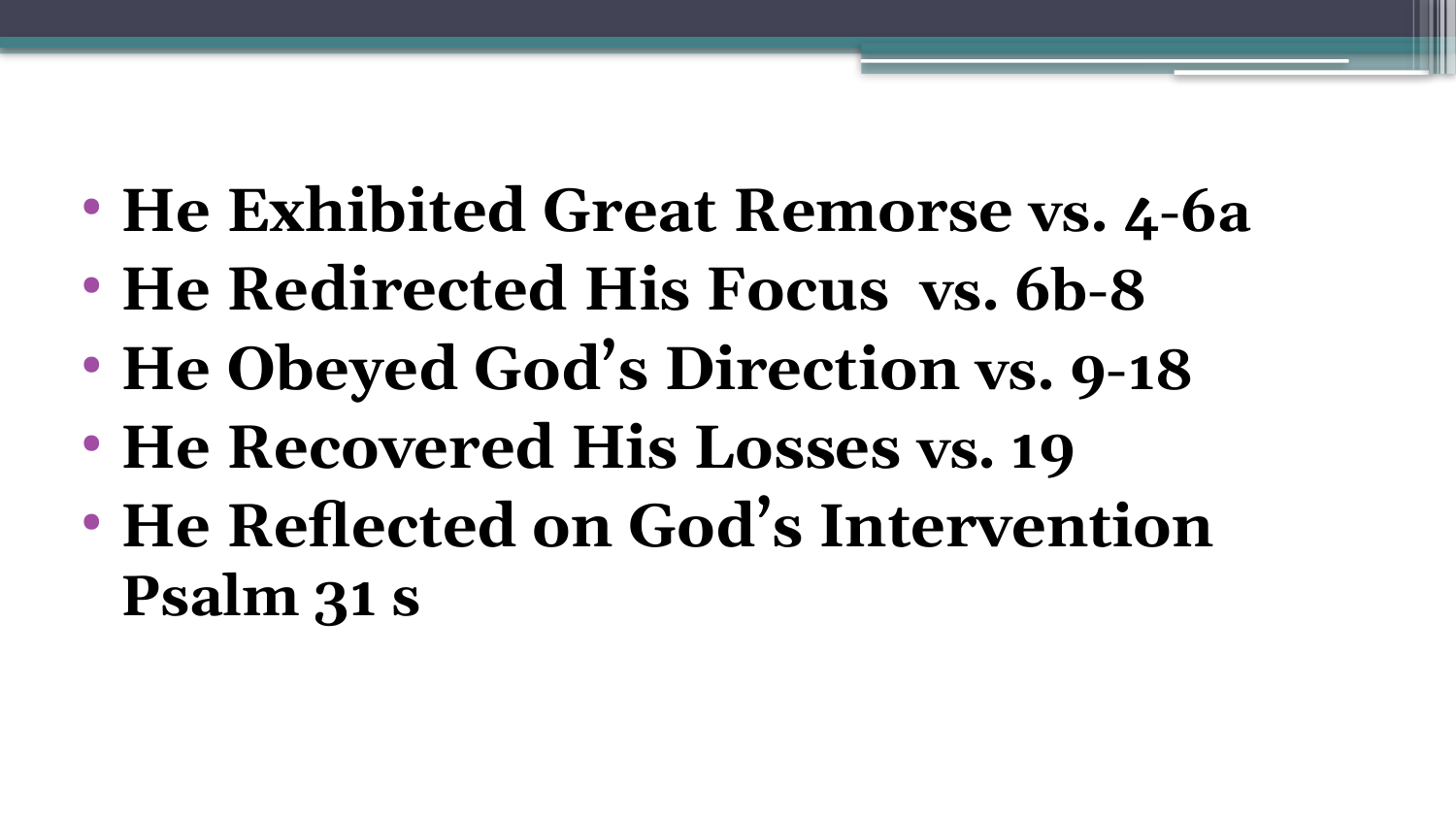

He Exhibited Great Remorse vs. 4-6a
He Redirected His Focus  vs. 6b-8
He Obeyed God’s Direction vs. 9-18
He Recovered His Losses vs. 19
He Reflected on God’s Intervention Psalm 31 s